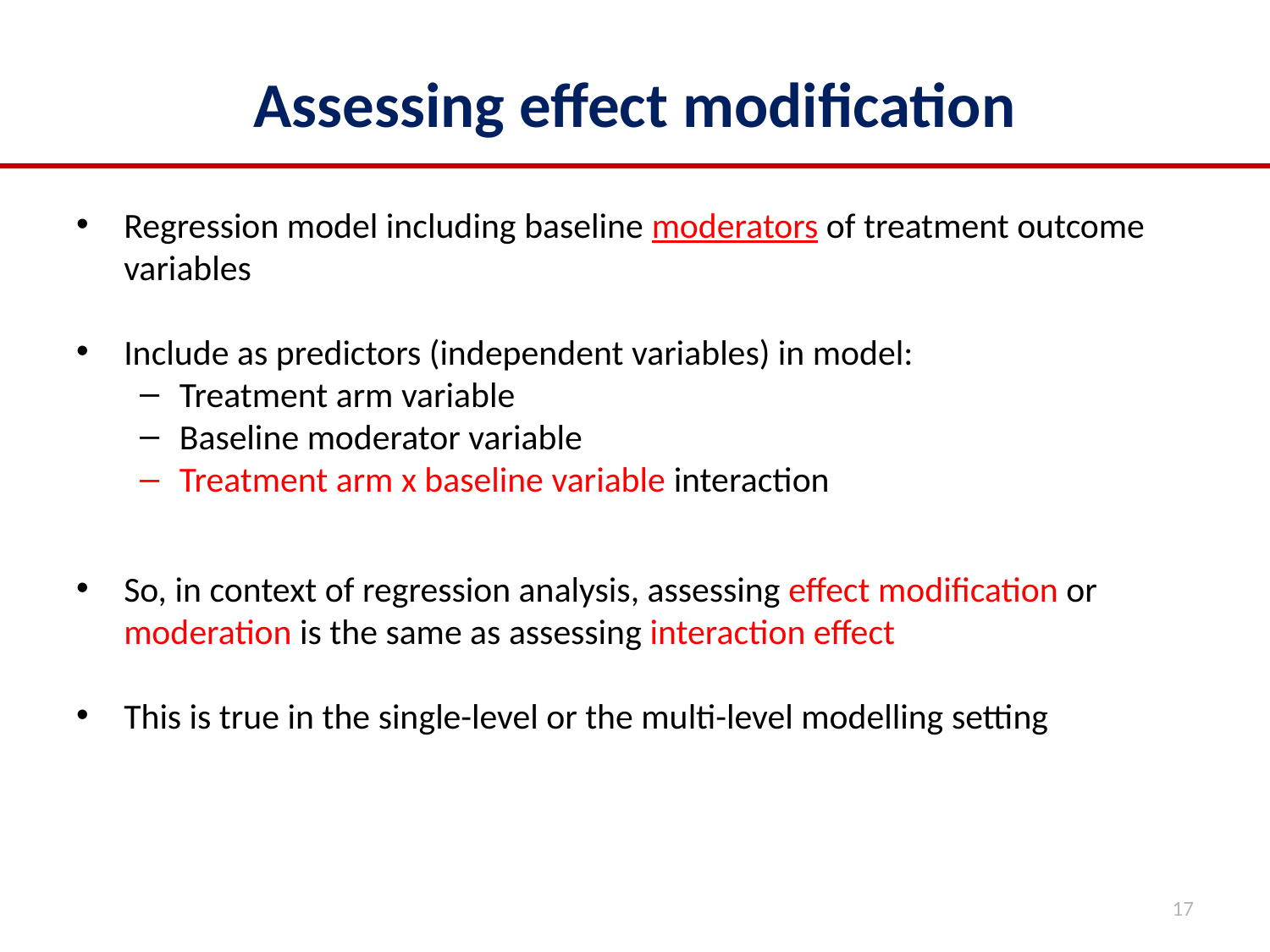

# Assessing effect modification
Regression model including baseline moderators of treatment outcome variables

Include as predictors (independent variables) in model:
Treatment arm variable
Baseline moderator variable
Treatment arm x baseline variable interaction

So, in context of regression analysis, assessing effect modification or moderation is the same as assessing interaction effect

This is true in the single-level or the multi-level modelling setting

17